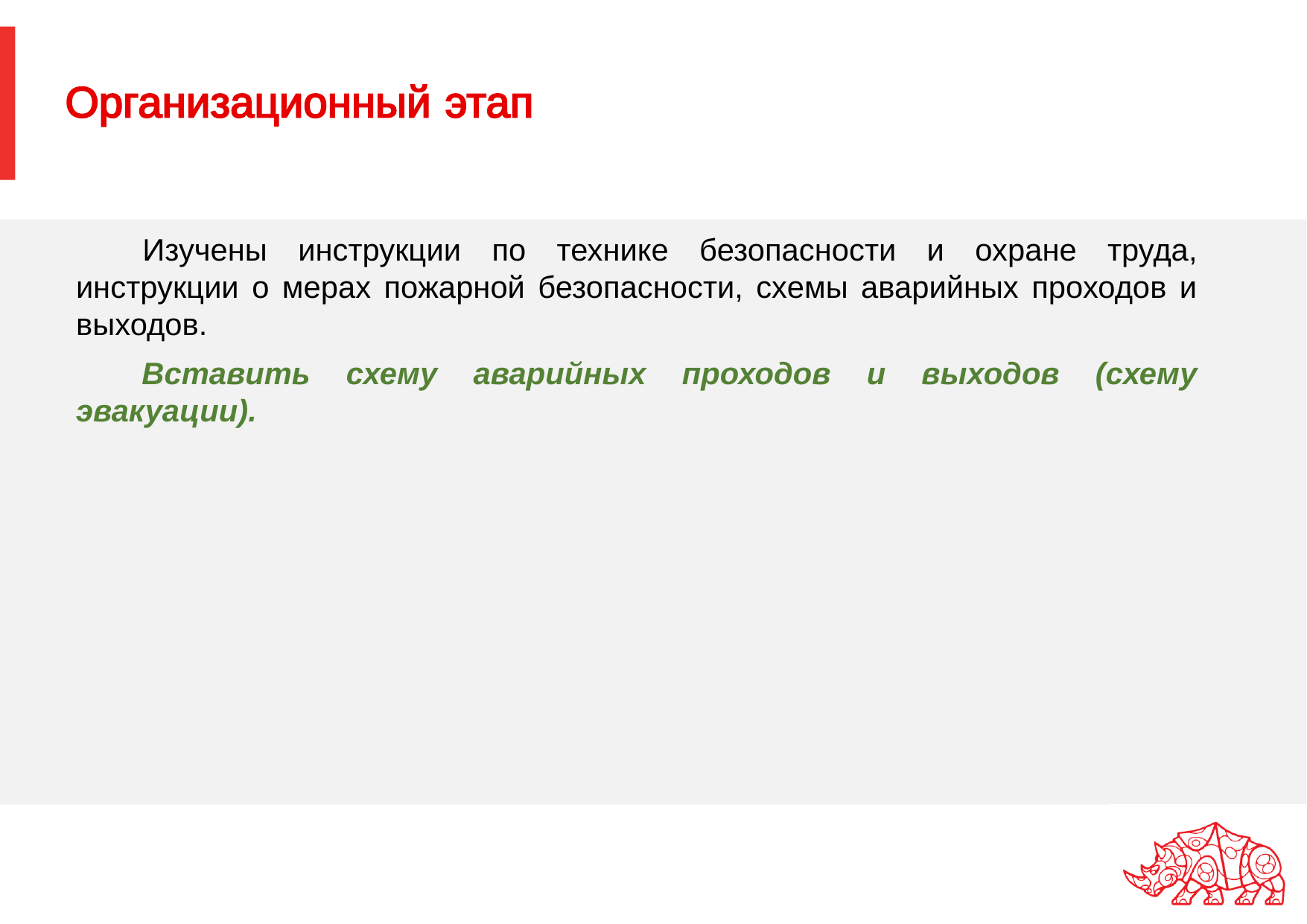

# Организационный этап
Изучены инструкции по технике безопасности и охране труда, инструкции о мерах пожарной безопасности, схемы аварийных проходов и выходов.
Вставить схему аварийных проходов и выходов (схему эвакуации).